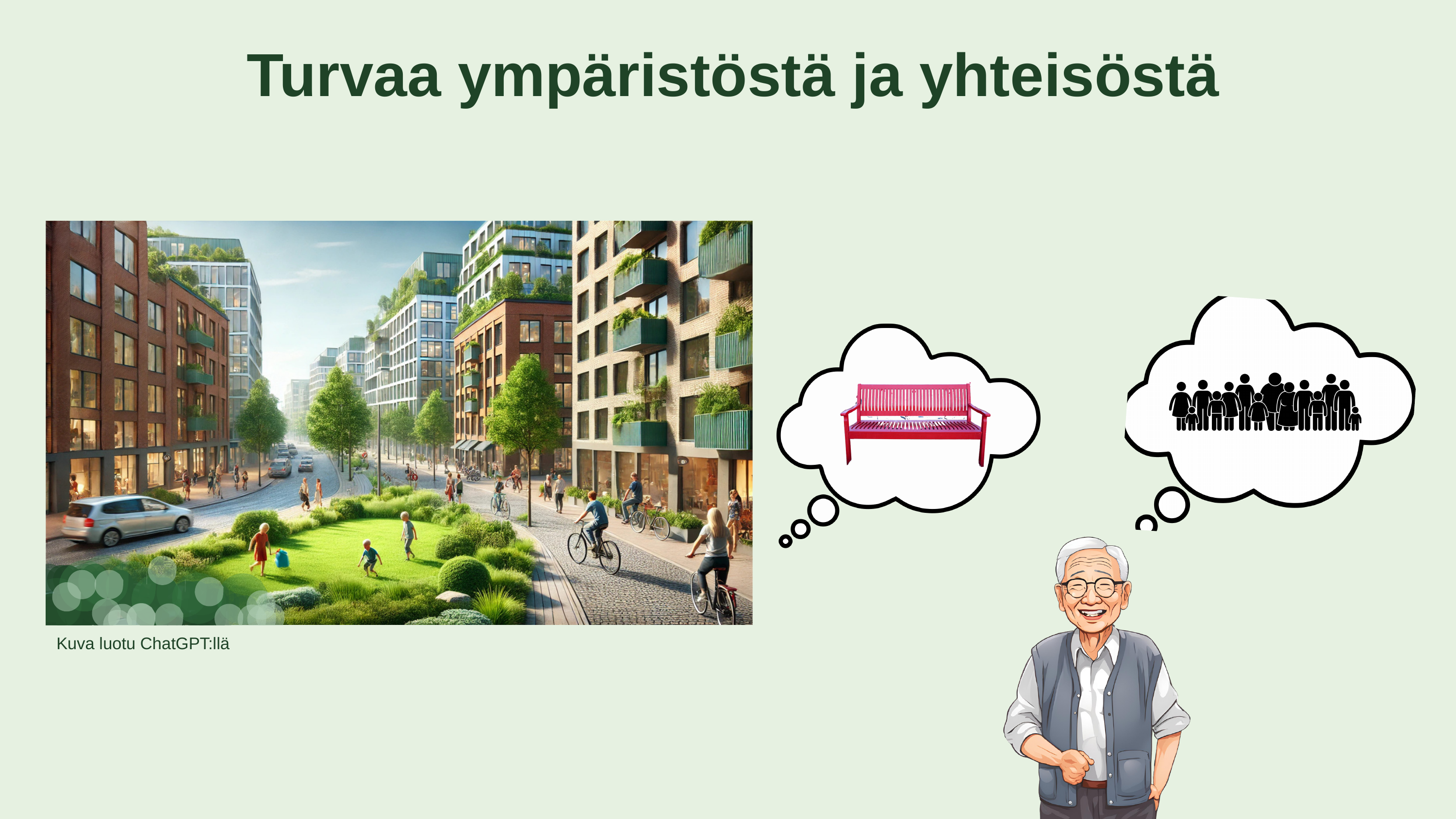

Turvaa ympäristöstä ja yhteisöstä

Kuva luotu ChatGPT:llä